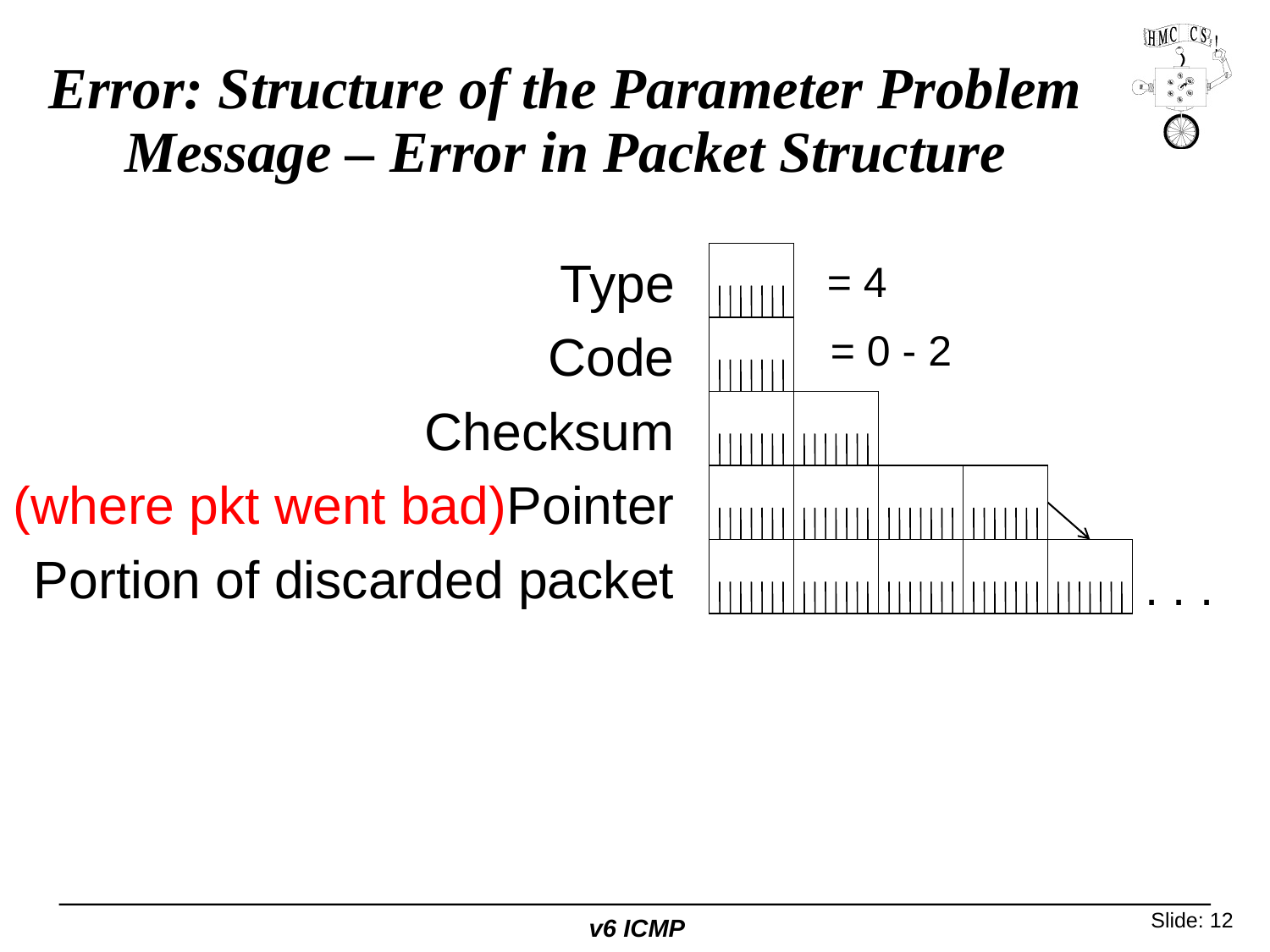

# Error: Structure of the Parameter Problem Message – Error in Packet Structure
Type
Code
Checksum
(where pkt went bad)Pointer
Portion of discarded packet

= 4

= 0 - 2

. . .